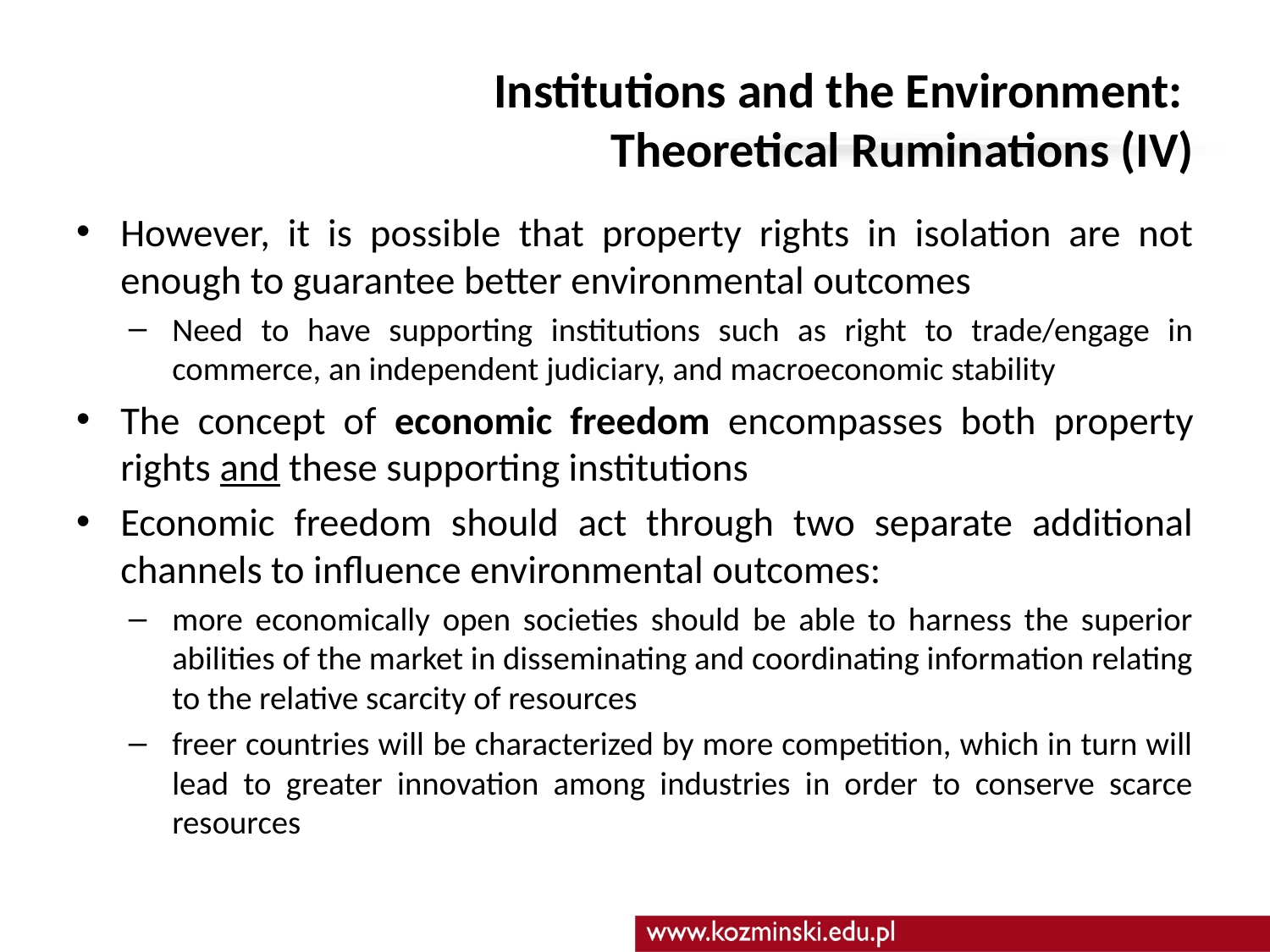

# Institutions and the Environment: Theoretical Ruminations (IV)
However, it is possible that property rights in isolation are not enough to guarantee better environmental outcomes
Need to have supporting institutions such as right to trade/engage in commerce, an independent judiciary, and macroeconomic stability
The concept of economic freedom encompasses both property rights and these supporting institutions
Economic freedom should act through two separate additional channels to influence environmental outcomes:
more economically open societies should be able to harness the superior abilities of the market in disseminating and coordinating information relating to the relative scarcity of resources
freer countries will be characterized by more competition, which in turn will lead to greater innovation among industries in order to conserve scarce resources